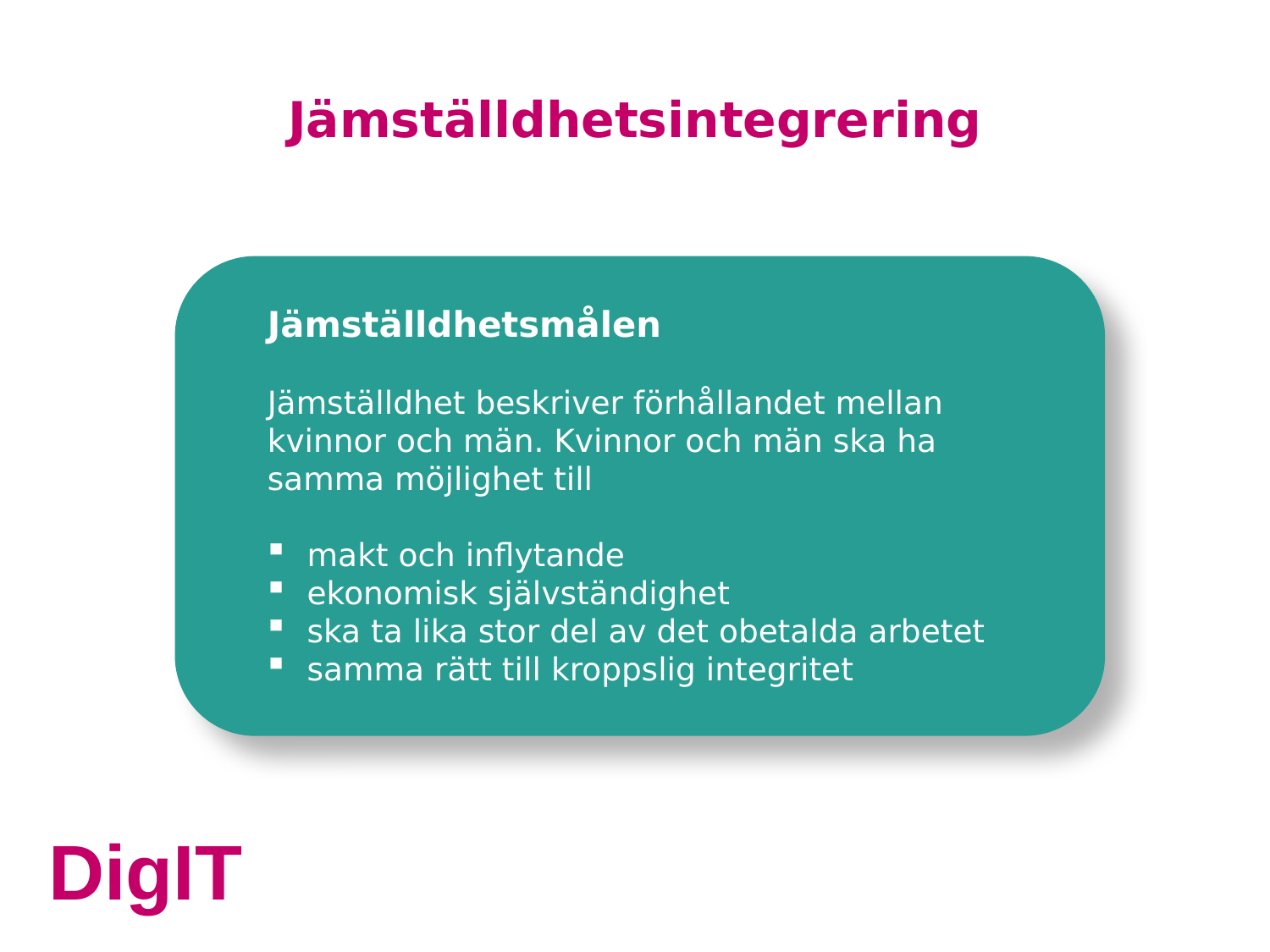

# Jämställdhetsintegrering

Jämställdhetsmålen

Jämställdhet beskriver förhållandet mellan kvinnor och män. Kvinnor och män ska ha samma möjlighet till

makt och inflytande
ekonomisk självständighet
ska ta lika stor del av det obetalda arbetet
samma rätt till kroppslig integritet